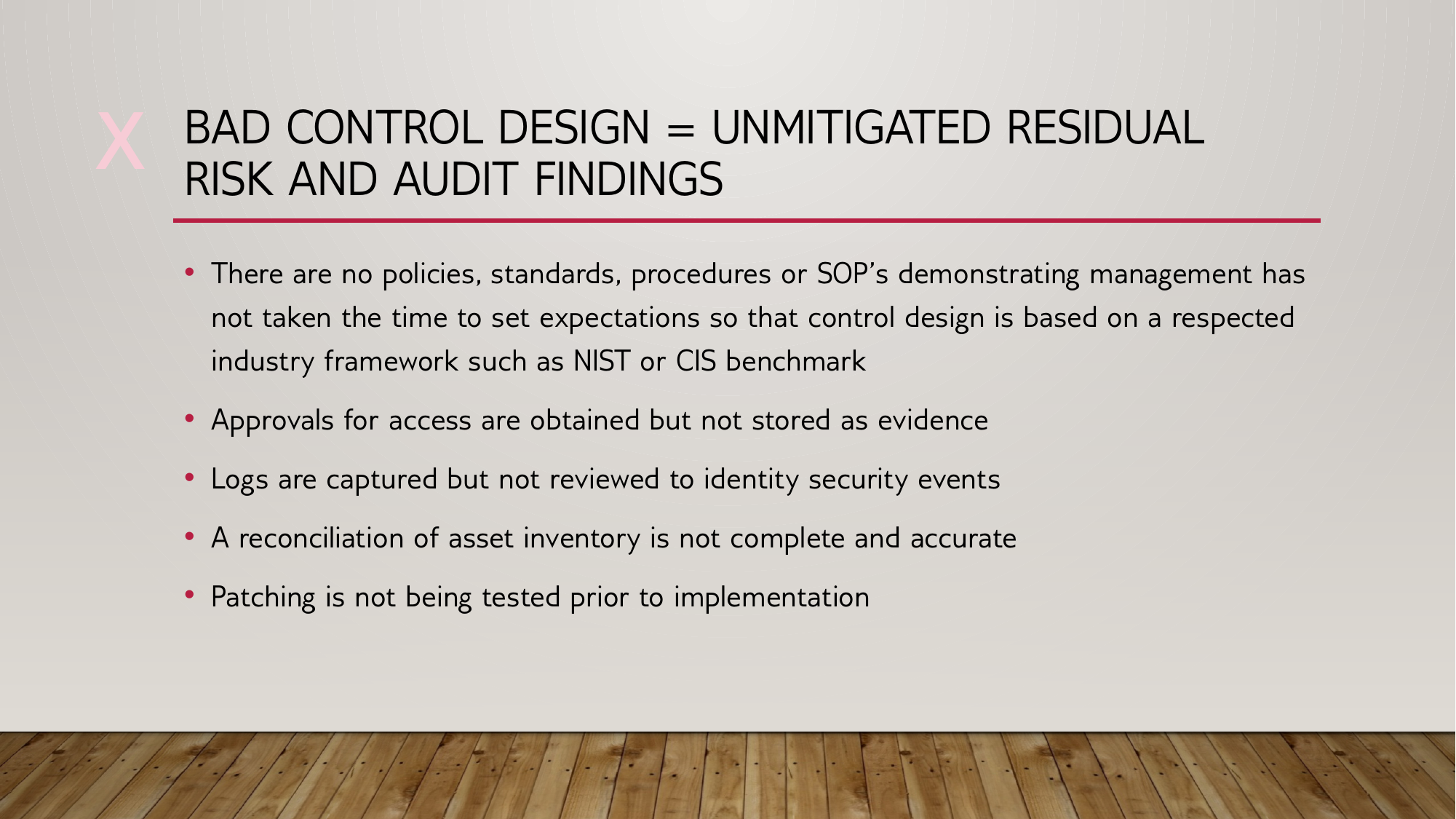

X
# Bad control design = unmitigated residual risk and Audit findings
There are no policies, standards, procedures or SOP’s demonstrating management has not taken the time to set expectations so that control design is based on a respected industry framework such as NIST or CIS benchmark
Approvals for access are obtained but not stored as evidence
Logs are captured but not reviewed to identity security events
A reconciliation of asset inventory is not complete and accurate
Patching is not being tested prior to implementation